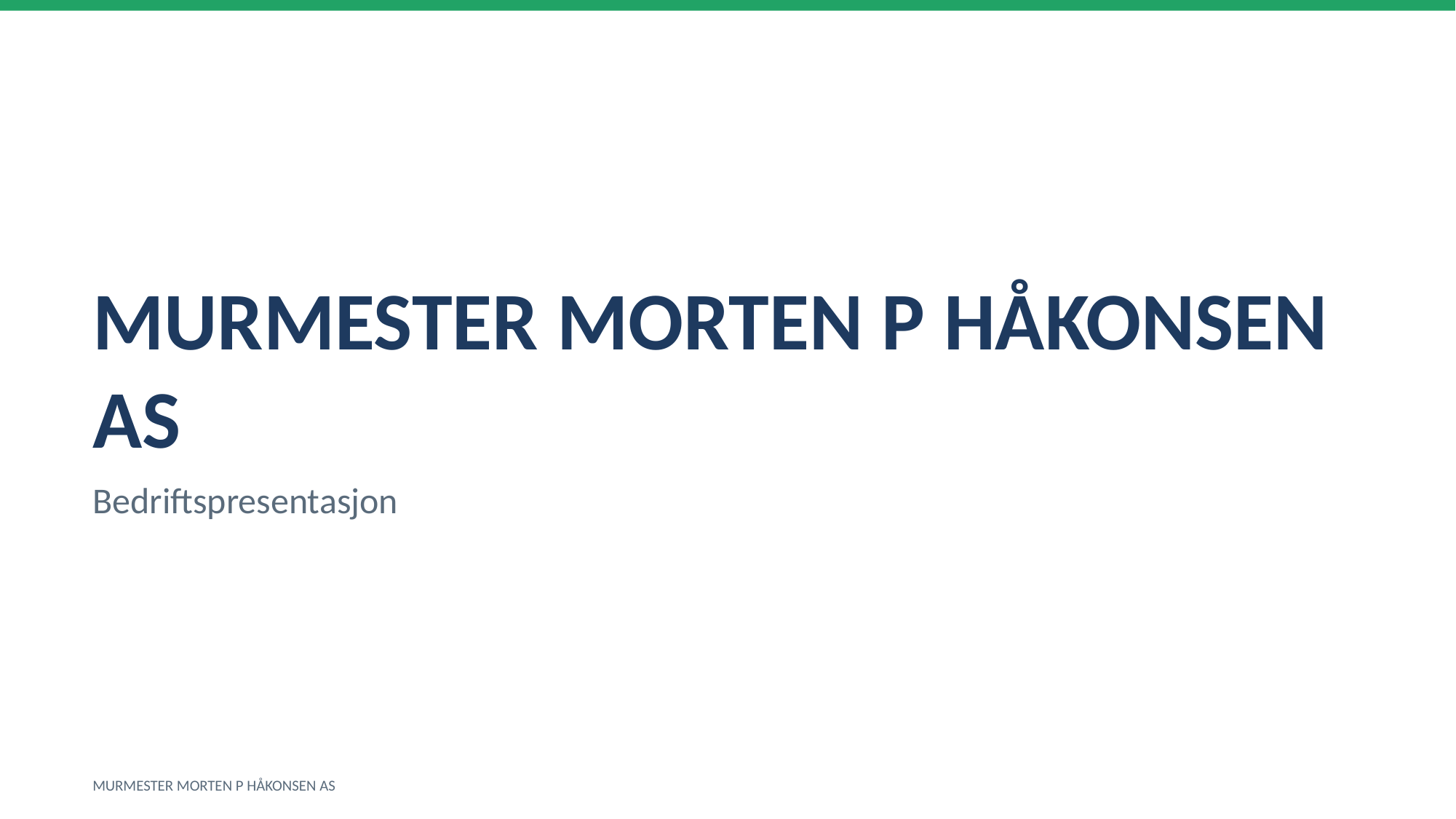

MURMESTER MORTEN P HÅKONSEN AS
Bedriftspresentasjon
MURMESTER MORTEN P HÅKONSEN AS